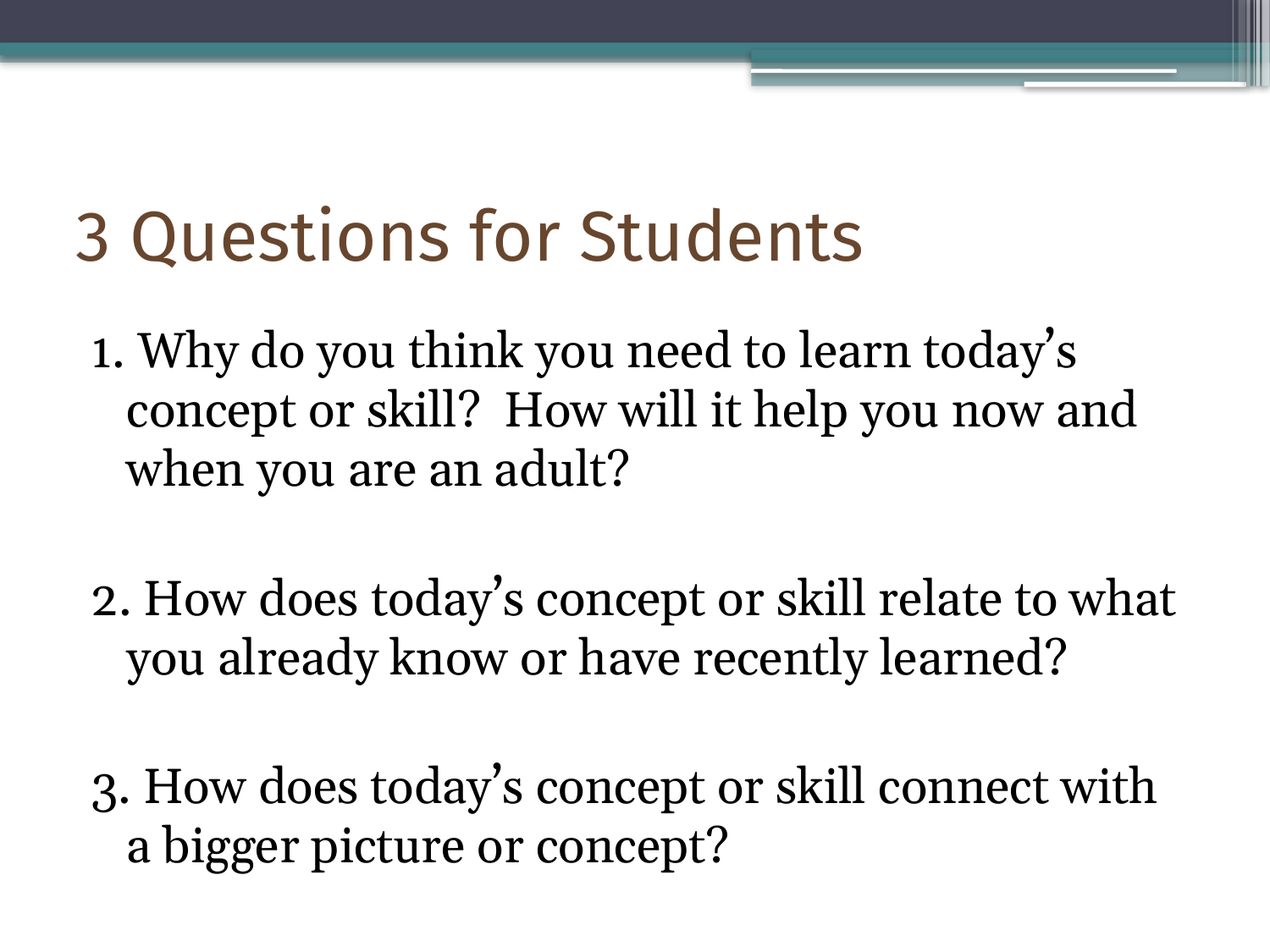

# 3 Questions for Students
1. Why do you think you need to learn today’s concept or skill?  How will it help you now and when you are an adult?

2. How does today’s concept or skill relate to what you already know or have recently learned?

3. How does today’s concept or skill connect with a bigger picture or concept?